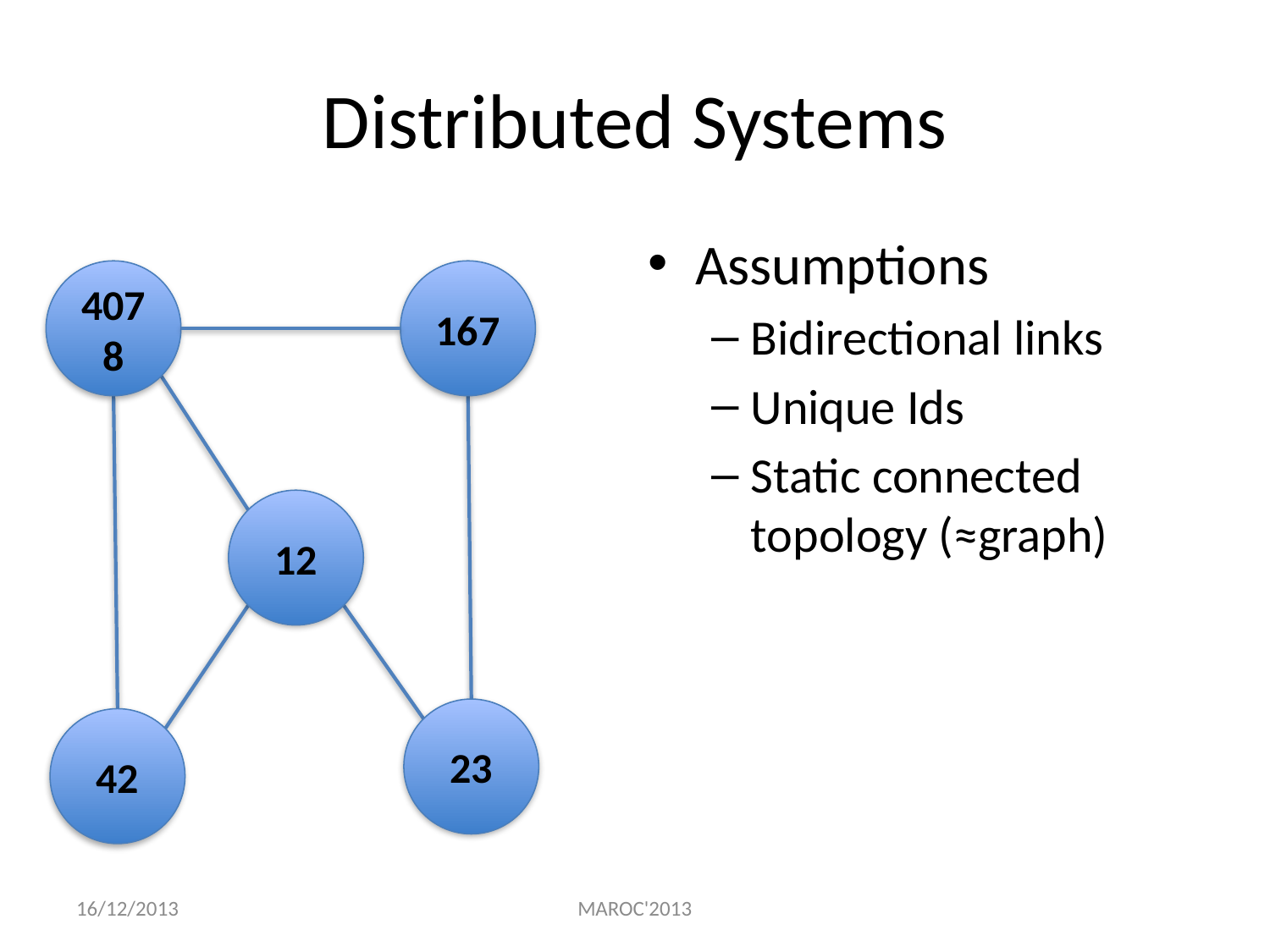

# Distributed Systems
Assumptions
Bidirectional links
Unique Ids
Static connected topology (≈graph)
4078
167
12
23
42
16/12/2013
MAROC'2013